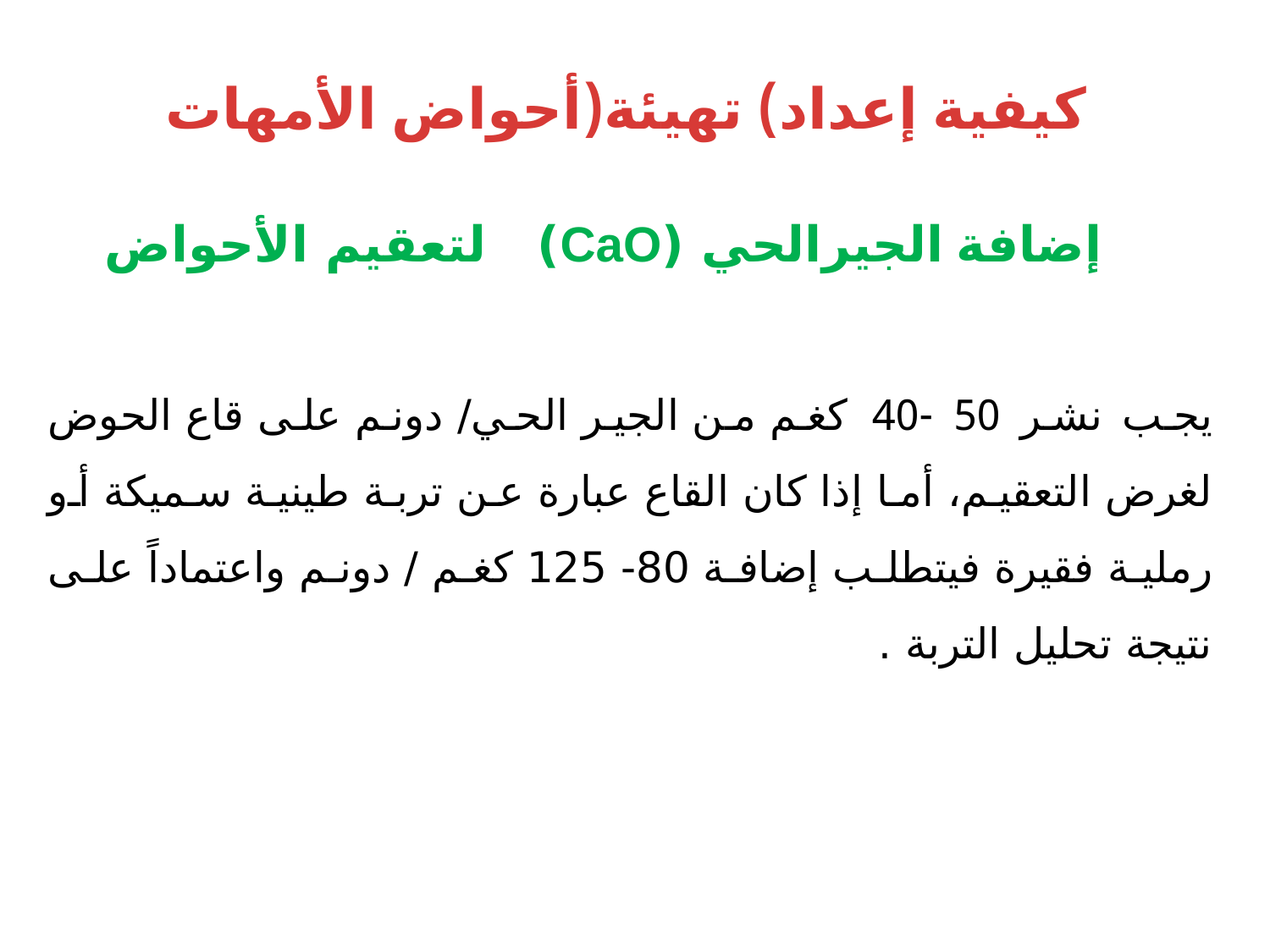

كيفية إعداد) تهيئة(أحواض الأمهات
إضافة الجيرالحي (CaO)   لتعقيم الأحواض
يجب نشر 50 -40  كغم من الجير الحي/ دونم على قاع الحوض لغرض التعقيم، أما إذا كان القاع عبارة عن تربة طينية سميكة أو رملية فقيرة فيتطلب إضافة 80- 125 كغم / دونم واعتماداً على نتيجة تحليل التربة .